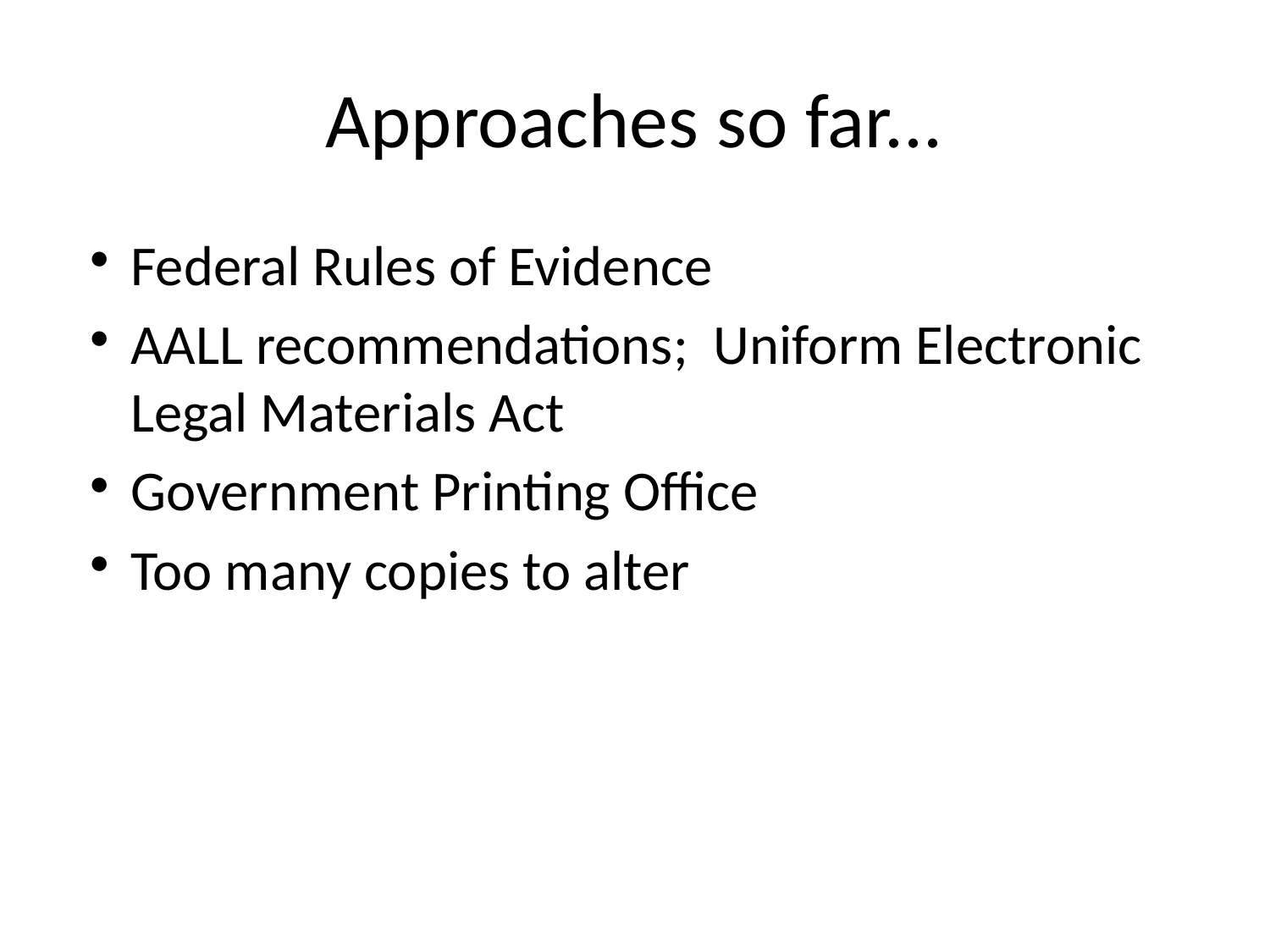

# Approaches so far...
Federal Rules of Evidence
AALL recommendations;  Uniform Electronic Legal Materials Act
Government Printing Office
Too many copies to alter